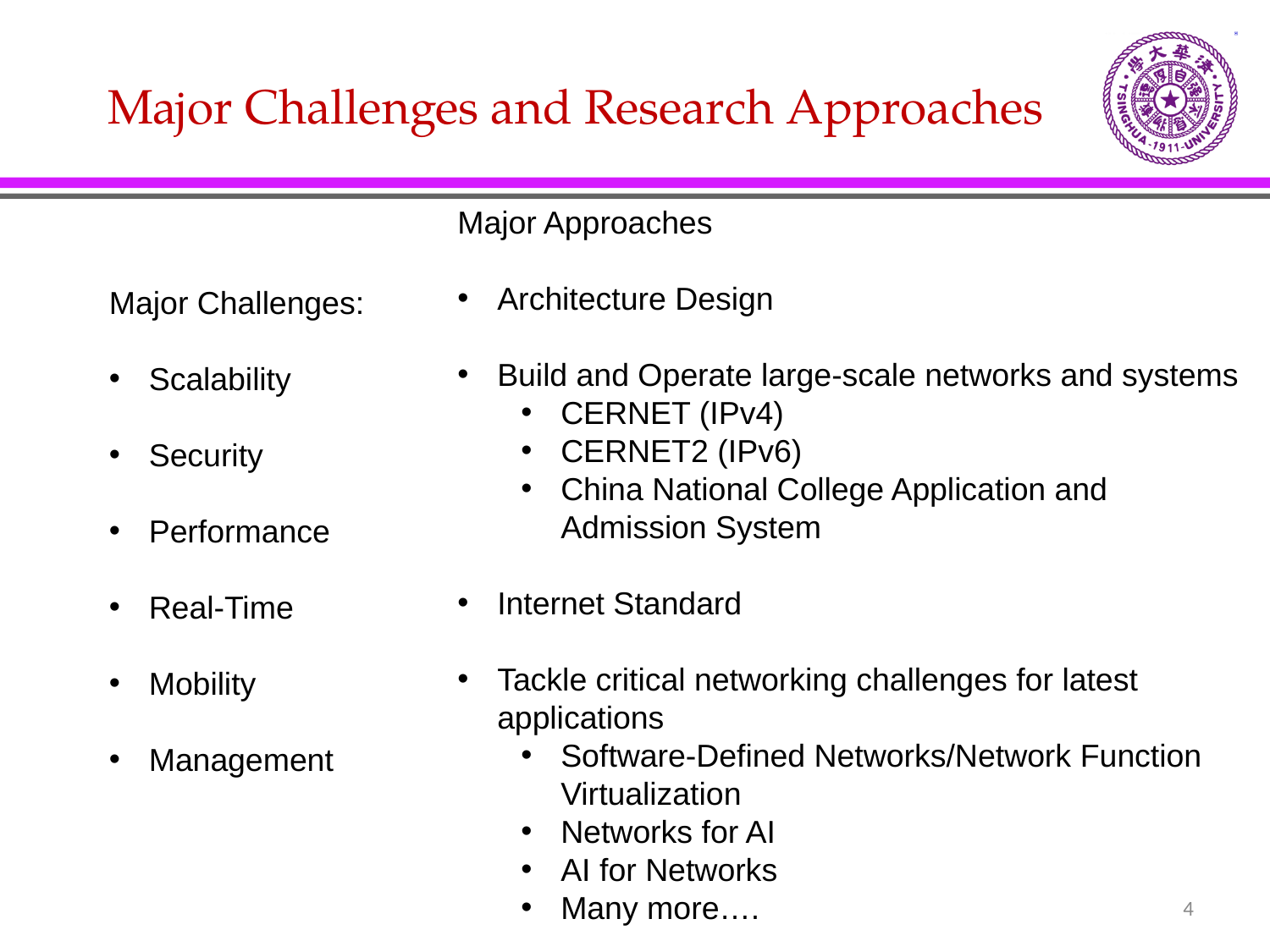

# Major Challenges and Research Approaches
Major Approaches

Architecture Design

Build and Operate large-scale networks and systems
CERNET (IPv4)
CERNET2 (IPv6)
China National College Application and Admission System

Internet Standard

Tackle critical networking challenges for latest applications
Software-Defined Networks/Network Function Virtualization
Networks for AI
AI for Networks
Many more….

Major Challenges:
Scalability

Security

Performance

Real-Time

Mobility

Management
4